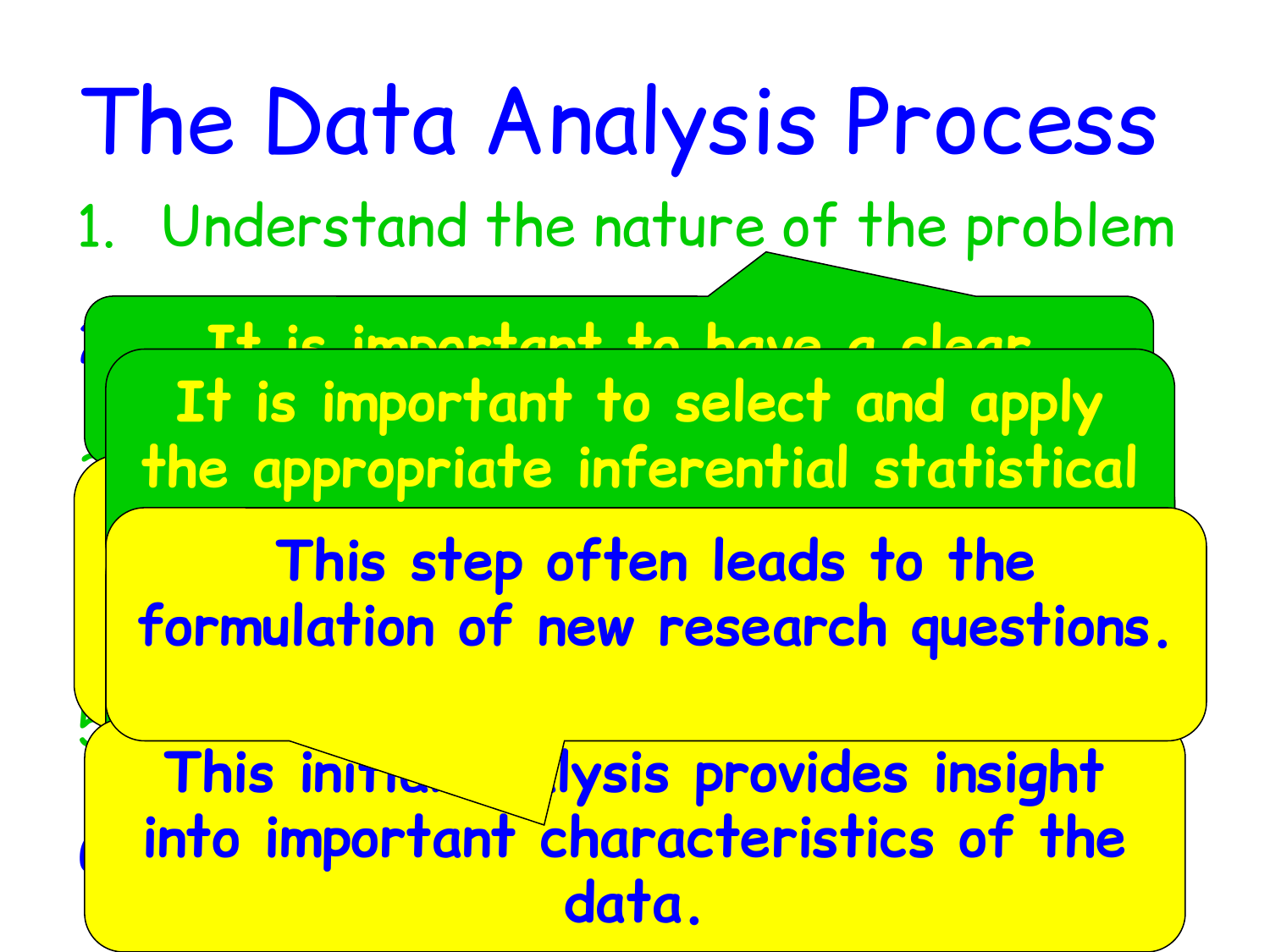

# The Data Analysis Process
Understand the nature of the problem

Decide what to measure and how to measure it
Collect data

Summarize data and perform preliminary analysis
Perform formal analysis

Interpret results
It is important to have a clear direction before gathering data.
It is important to select and apply the appropriate inferential statistical methods
It is important to carefully define the variables to be studied and to develop appropriate methods for determining their values.
This step often leads to the formulation of new research questions.
It is important to understand how data is collected because the type of analysis that is appropriate depends on how the data was collected!
This initial analysis provides insight into important characteristics of the data.